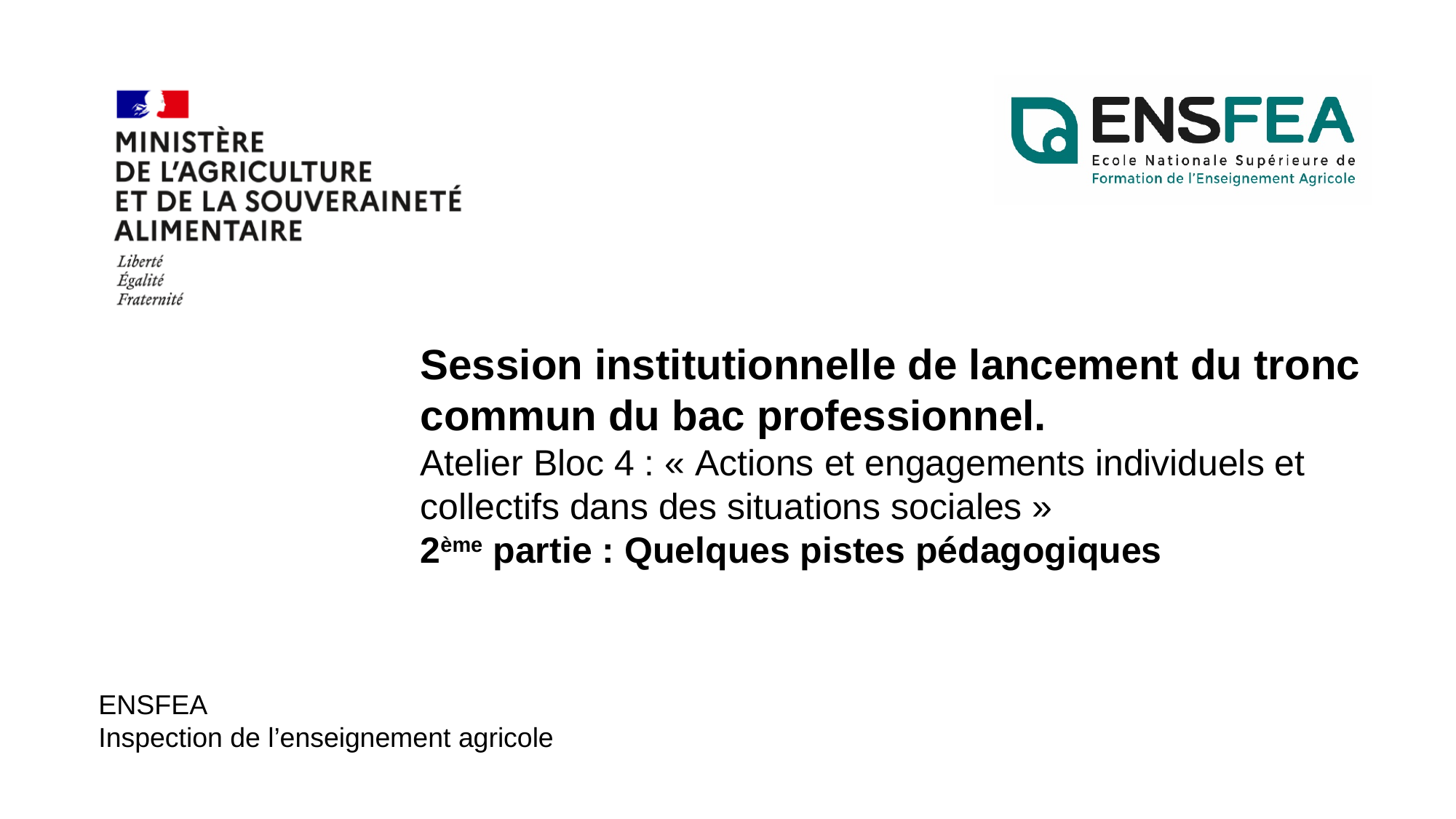

#
Session institutionnelle de lancement du tronc commun du bac professionnel.
Atelier Bloc 4 : « Actions et engagements individuels et collectifs dans des situations sociales »
2ème partie : Quelques pistes pédagogiques
ENSFEA
Inspection de l’enseignement agricole
15/06/2022
12